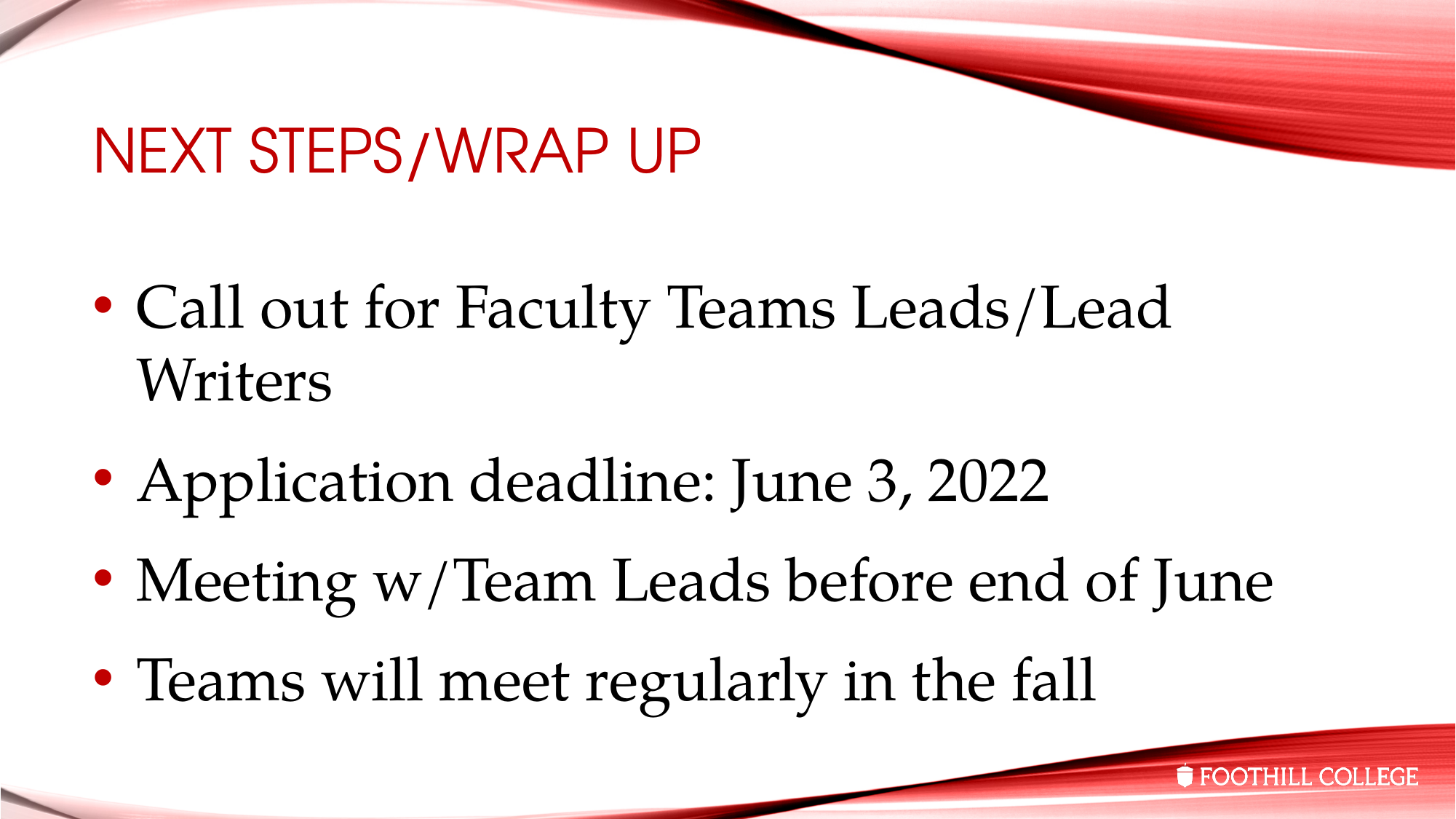

# Next StePs/Wrap up
Call out for Faculty Teams Leads/Lead Writers
Application deadline: June 3, 2022
Meeting w/Team Leads before end of June
Teams will meet regularly in the fall